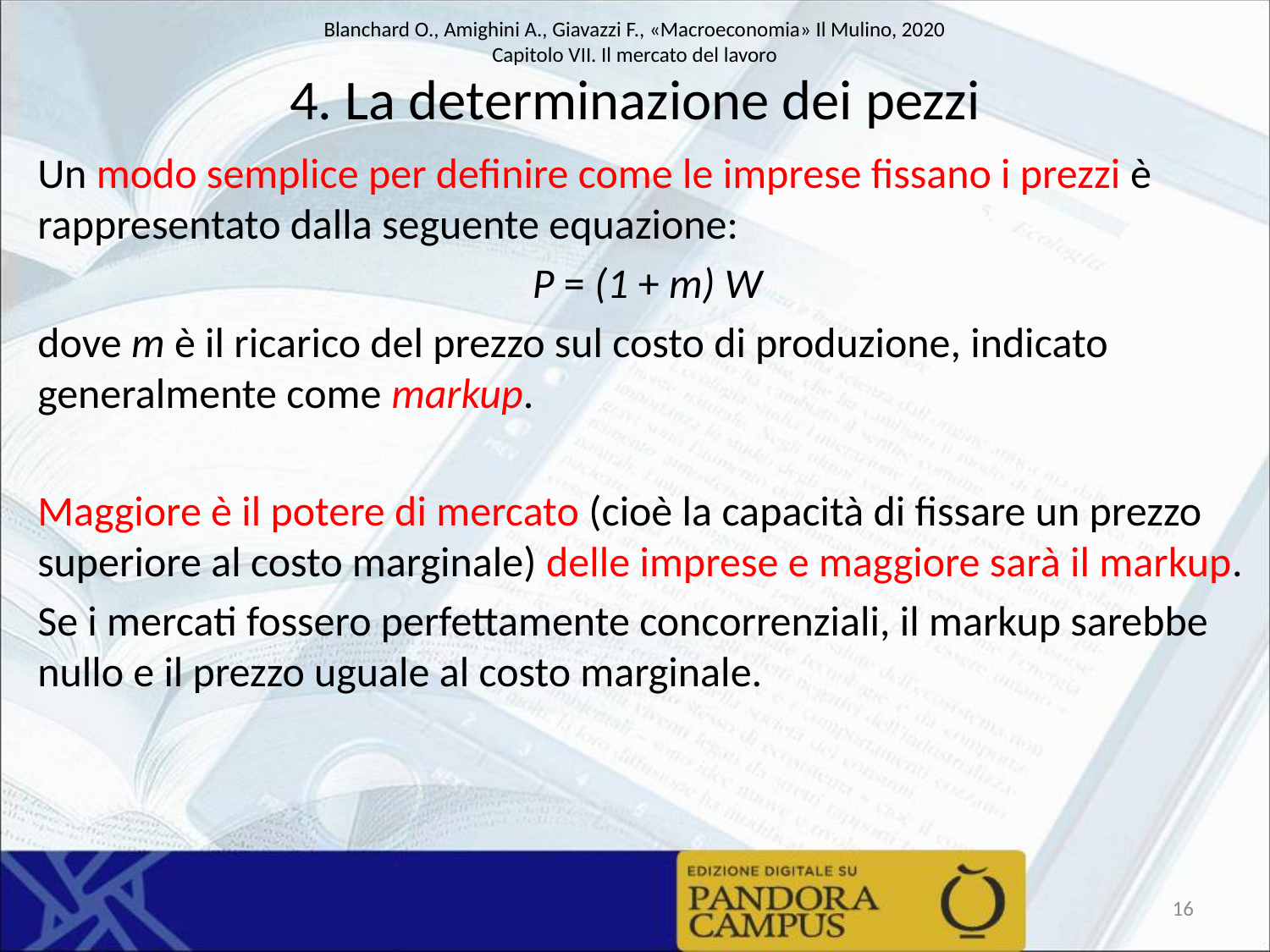

# 4. La determinazione dei pezzi
Un modo semplice per definire come le imprese fissano i prezzi è rappresentato dalla seguente equazione:
P = (1 + m) W
dove m è il ricarico del prezzo sul costo di produzione, indicato generalmente come markup.

Maggiore è il potere di mercato (cioè la capacità di fissare un prezzo superiore al costo marginale) delle imprese e maggiore sarà il markup.
Se i mercati fossero perfettamente concorrenziali, il markup sarebbe nullo e il prezzo uguale al costo marginale.

16